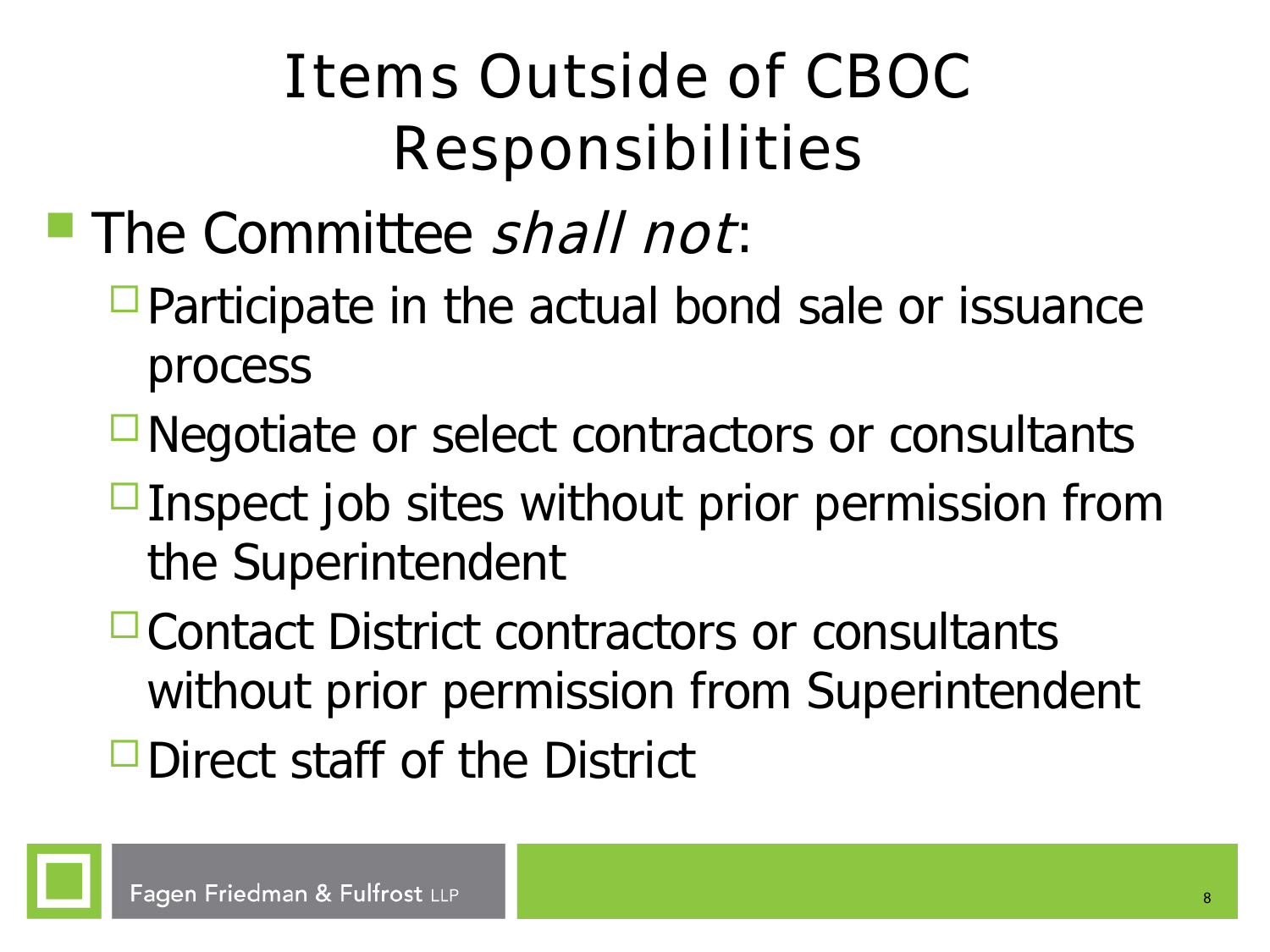

# Items Outside of CBOC Responsibilities
The Committee shall not:
Participate in the actual bond sale or issuance process
Negotiate or select contractors or consultants
Inspect job sites without prior permission from the Superintendent
Contact District contractors or consultants without prior permission from Superintendent
Direct staff of the District